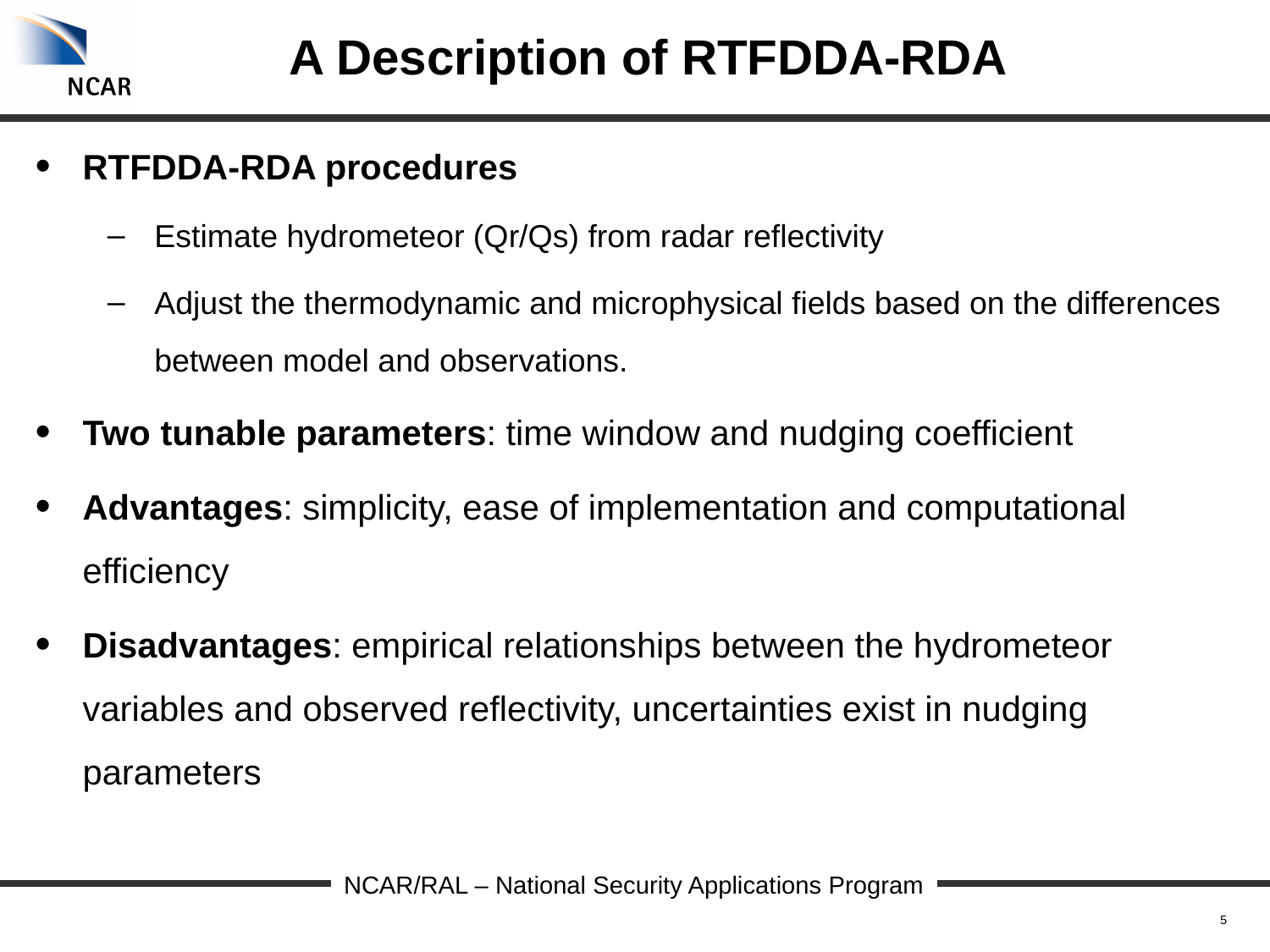

# A Description of RTFDDA-RDA
RTFDDA-RDA procedures
Estimate hydrometeor (Qr/Qs) from radar reflectivity
Adjust the thermodynamic and microphysical fields based on the differences between model and observations.
Two tunable parameters: time window and nudging coefficient
Advantages: simplicity, ease of implementation and computational efficiency
Disadvantages: empirical relationships between the hydrometeor variables and observed reflectivity, uncertainties exist in nudging parameters